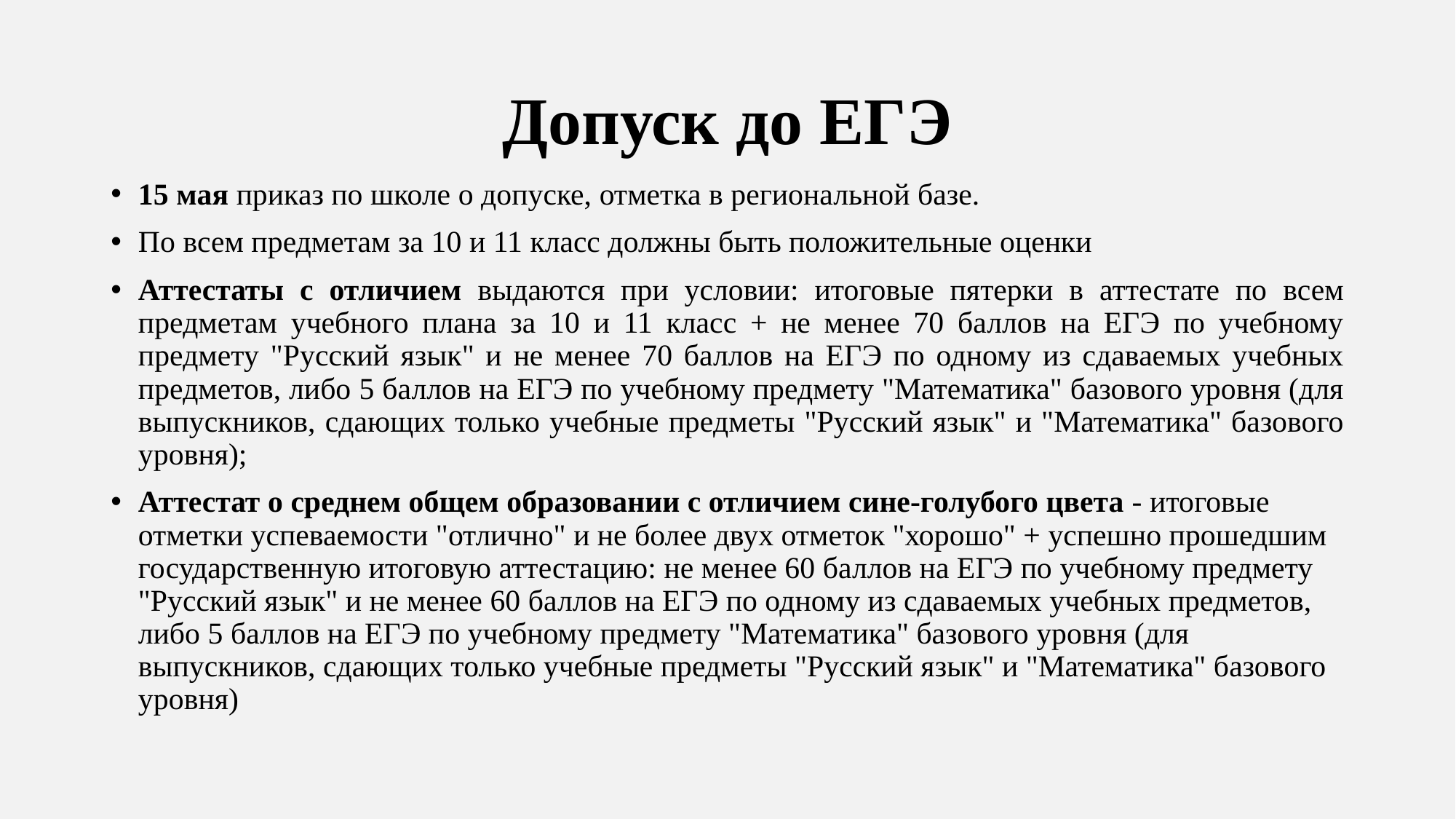

# Допуск до ЕГЭ
15 мая приказ по школе о допуске, отметка в региональной базе.
По всем предметам за 10 и 11 класс должны быть положительные оценки
Аттестаты с отличием выдаются при условии: итоговые пятерки в аттестате по всем предметам учебного плана за 10 и 11 класс + не менее 70 баллов на ЕГЭ по учебному предмету "Русский язык" и не менее 70 баллов на ЕГЭ по одному из сдаваемых учебных предметов, либо 5 баллов на ЕГЭ по учебному предмету "Математика" базового уровня (для выпускников, сдающих только учебные предметы "Русский язык" и "Математика" базового уровня);
Аттестат о среднем общем образовании с отличием сине-голубого цвета - итоговые отметки успеваемости "отлично" и не более двух отметок "хорошо" + успешно прошедшим государственную итоговую аттестацию: не менее 60 баллов на ЕГЭ по учебному предмету "Русский язык" и не менее 60 баллов на ЕГЭ по одному из сдаваемых учебных предметов, либо 5 баллов на ЕГЭ по учебному предмету "Математика" базового уровня (для выпускников, сдающих только учебные предметы "Русский язык" и "Математика" базового уровня)